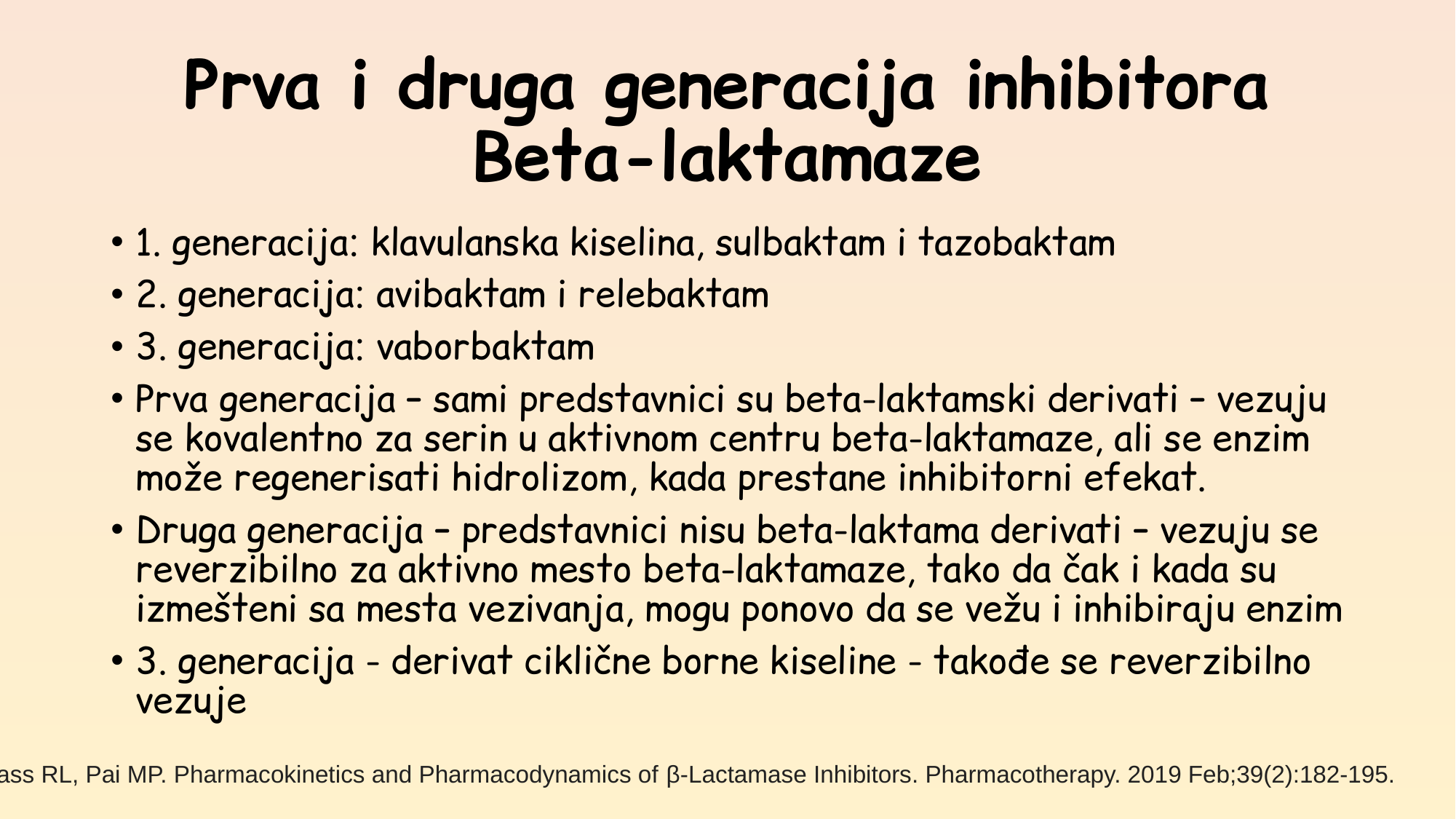

# Prva i druga generacija inhibitora Beta-laktamaze
1. generacija: klavulanska kiselina, sulbaktam i tazobaktam
2. generacija: avibaktam i relebaktam
3. generacija: vaborbaktam
Prva generacija – sami predstavnici su beta-laktamski derivati – vezuju se kovalentno za serin u aktivnom centru beta-laktamaze, ali se enzim može regenerisati hidrolizom, kada prestane inhibitorni efekat.
Druga generacija – predstavnici nisu beta-laktama derivati – vezuju se reverzibilno za aktivno mesto beta-laktamaze, tako da čak i kada su izmešteni sa mesta vezivanja, mogu ponovo da se vežu i inhibiraju enzim
3. generacija - derivat ciklične borne kiseline - takođe se reverzibilno vezuje
Crass RL, Pai MP. Pharmacokinetics and Pharmacodynamics of β-Lactamase Inhibitors. Pharmacotherapy. 2019 Feb;39(2):182-195.